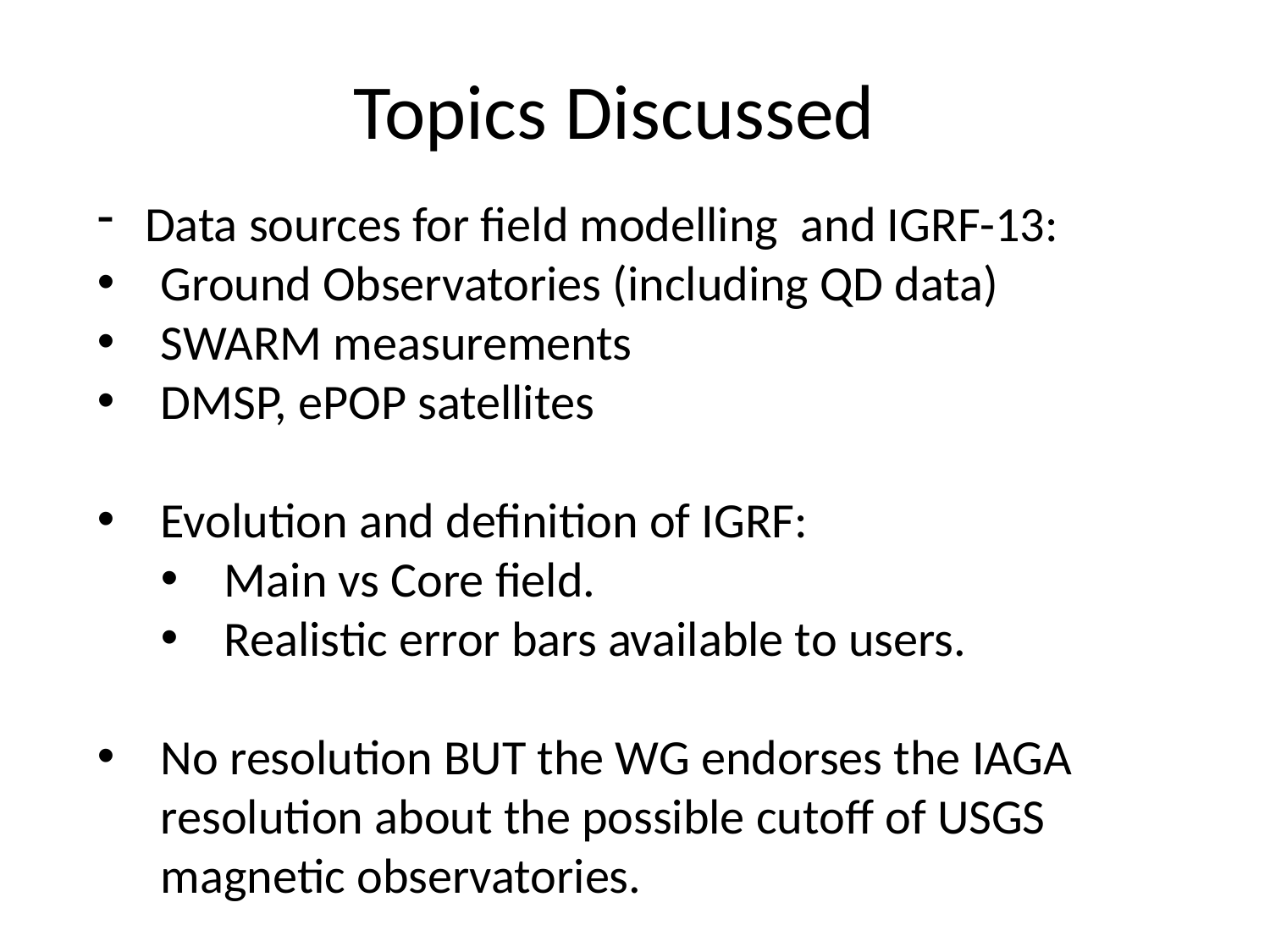

# Topics Discussed
Data sources for field modelling  and IGRF-13:
Ground Observatories (including QD data)
SWARM measurements
DMSP, ePOP satellites

Evolution and definition of IGRF:
Main vs Core field.
Realistic error bars available to users.

No resolution BUT the WG endorses the IAGA resolution about the possible cutoff of USGS magnetic observatories.